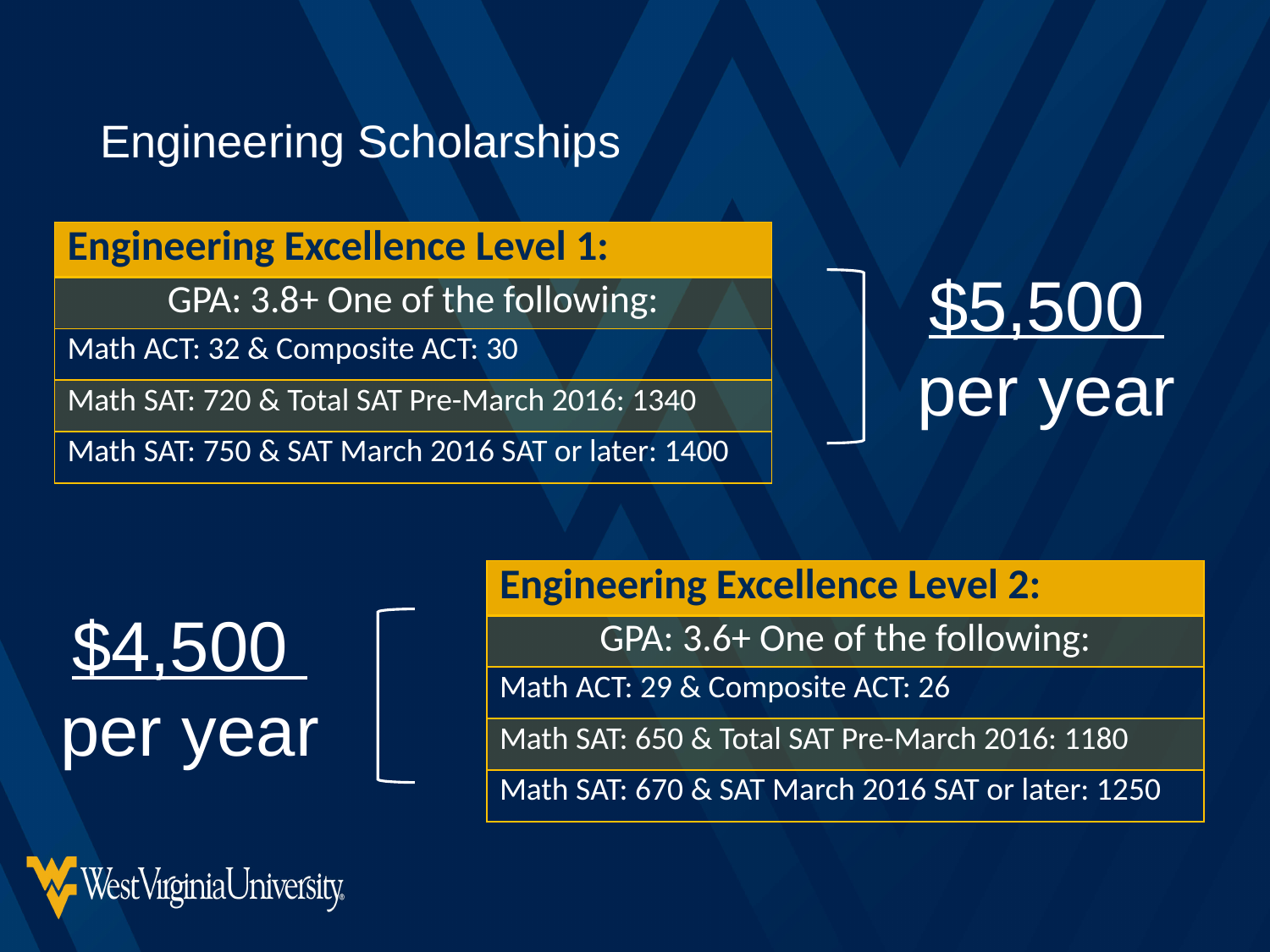

# Engineering Scholarships
| Engineering Excellence Level 1: |
| --- |
| GPA: 3.8+ One of the following: |
| Math ACT: 32 & Composite ACT: 30 |
| Math SAT: 720 & Total SAT Pre-March 2016: 1340 |
| Math SAT: 750 & SAT March 2016 SAT or later: 1400 |
$5,500
per year

| Engineering Excellence Level 2: |
| --- |
| GPA: 3.6+ One of the following: |
| Math ACT: 29 & Composite ACT: 26 |
| Math SAT: 650 & Total SAT Pre-March 2016: 1180 |
| Math SAT: 670 & SAT March 2016 SAT or later: 1250 |
$4,500
per year